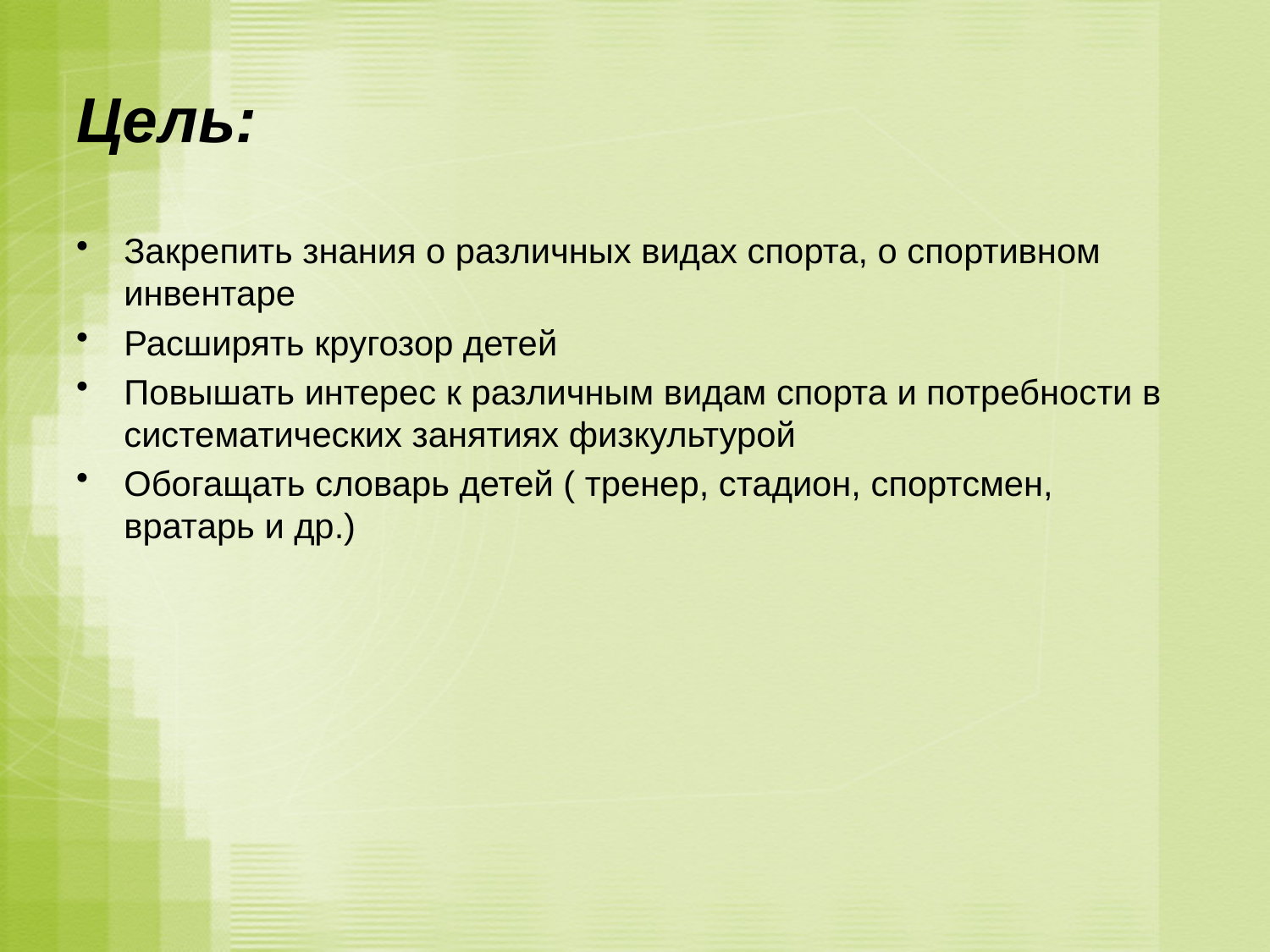

# Цель:
Закрепить знания о различных видах спорта, о спортивном инвентаре
Расширять кругозор детей
Повышать интерес к различным видам спорта и потребности в систематических занятиях физкультурой
Обогащать словарь детей ( тренер, стадион, спортсмен, вратарь и др.)